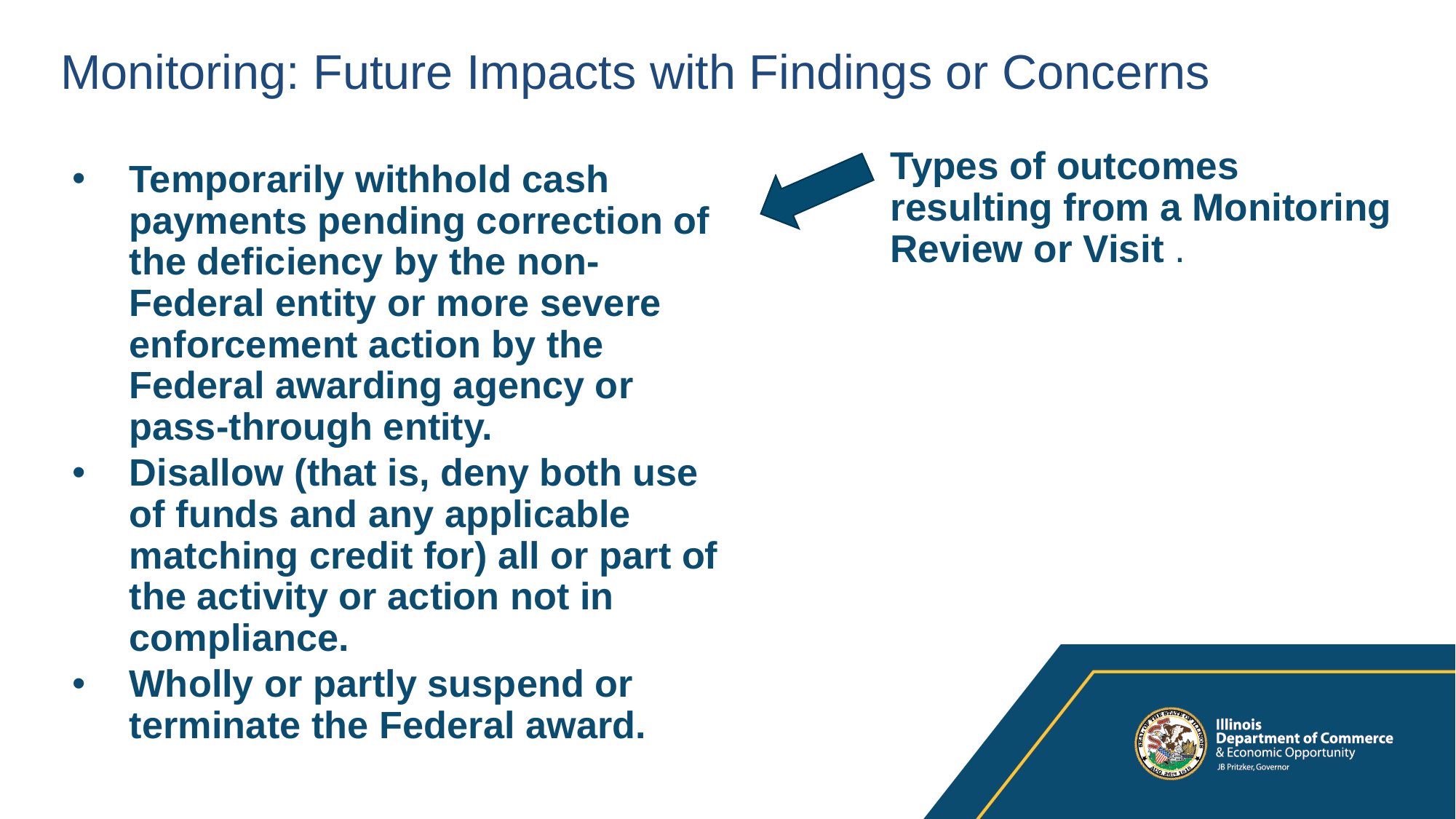

# Monitoring: Future Impacts with Findings or Concerns
Types of outcomes resulting from a Monitoring Review or Visit .
Temporarily withhold cash payments pending correction of the deficiency by the non-Federal entity or more severe enforcement action by the Federal awarding agency or pass-through entity.
Disallow (that is, deny both use of funds and any applicable matching credit for) all or part of the activity or action not in compliance.
Wholly or partly suspend or terminate the Federal award.
other remediFederal awarding agency regulations (or intj
Wholly or partly  200.521
Temporarily withhold cash payments pending correction of the deficiency by the non-Federal entity or more severe enforcement action by the Federal awarding agency or pass-through entity. ayments pending correction of the deficiency by the non-Federal entity or more severe enforcement action by the Federal awarding agency or pass-through entity.